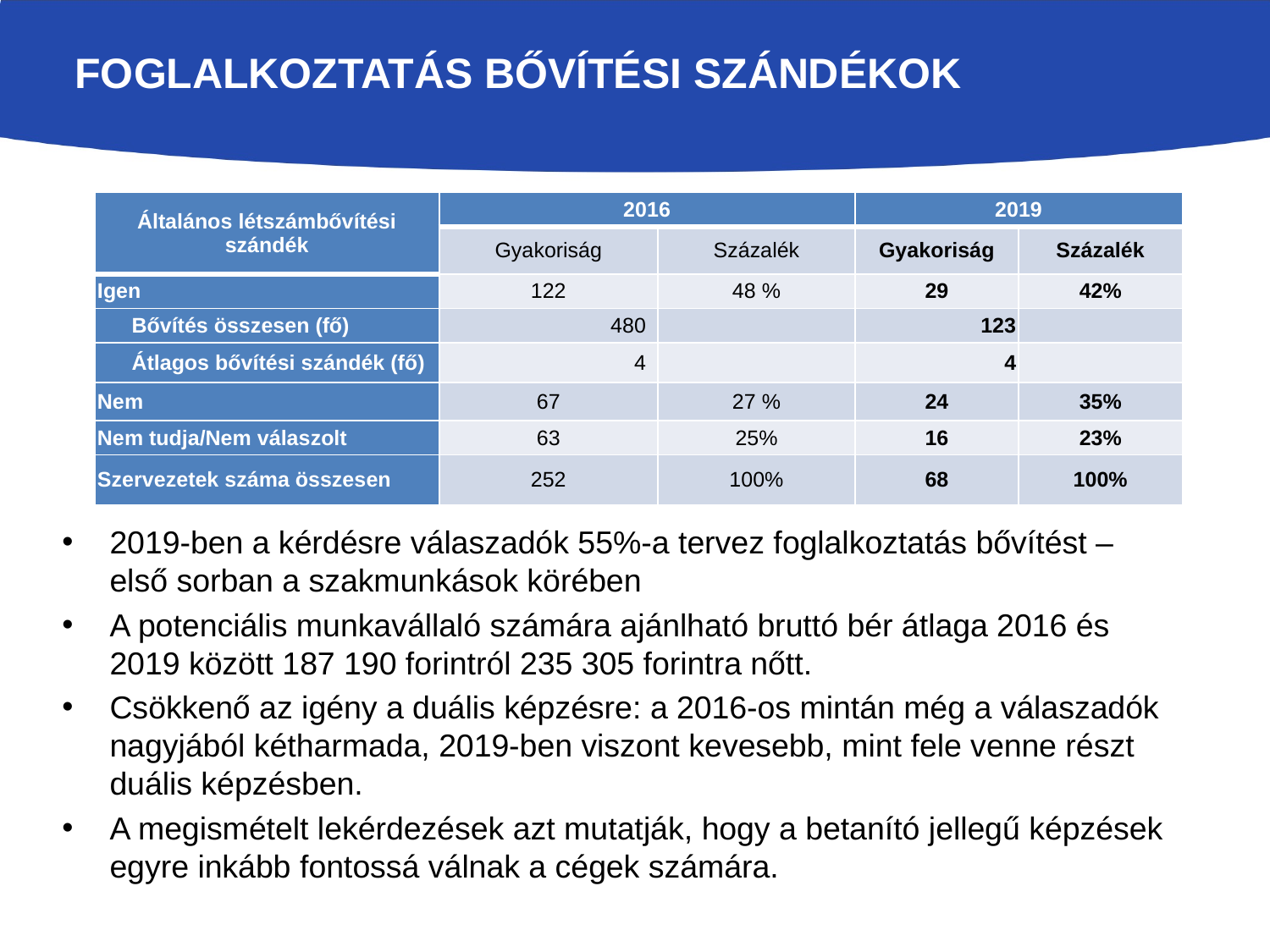

# Foglalkoztatás bővítési szándékok
| Általános létszámbővítési szándék | 2016 |  | 2019 |  |
| --- | --- | --- | --- | --- |
|  | Gyakoriság | Százalék | Gyakoriság | Százalék |
| Igen | 122 | 48 % | 29 | 42% |
| Bővítés összesen (fő) | 480 |  | 123 |  |
| Átlagos bővítési szándék (fő) | 4 |  | 4 |  |
| Nem | 67 | 27 % | 24 | 35% |
| Nem tudja/Nem válaszolt | 63 | 25% | 16 | 23% |
| Szervezetek száma összesen | 252 | 100% | 68 | 100% |
2019-ben a kérdésre válaszadók 55%-a tervez foglalkoztatás bővítést – első sorban a szakmunkások körében
A potenciális munkavállaló számára ajánlható bruttó bér átlaga 2016 és 2019 között 187 190 forintról 235 305 forintra nőtt.
Csökkenő az igény a duális képzésre: a 2016-os mintán még a válaszadók nagyjából kétharmada, 2019-ben viszont kevesebb, mint fele venne részt duális képzésben.
A megismételt lekérdezések azt mutatják, hogy a betanító jellegű képzések egyre inkább fontossá válnak a cégek számára.